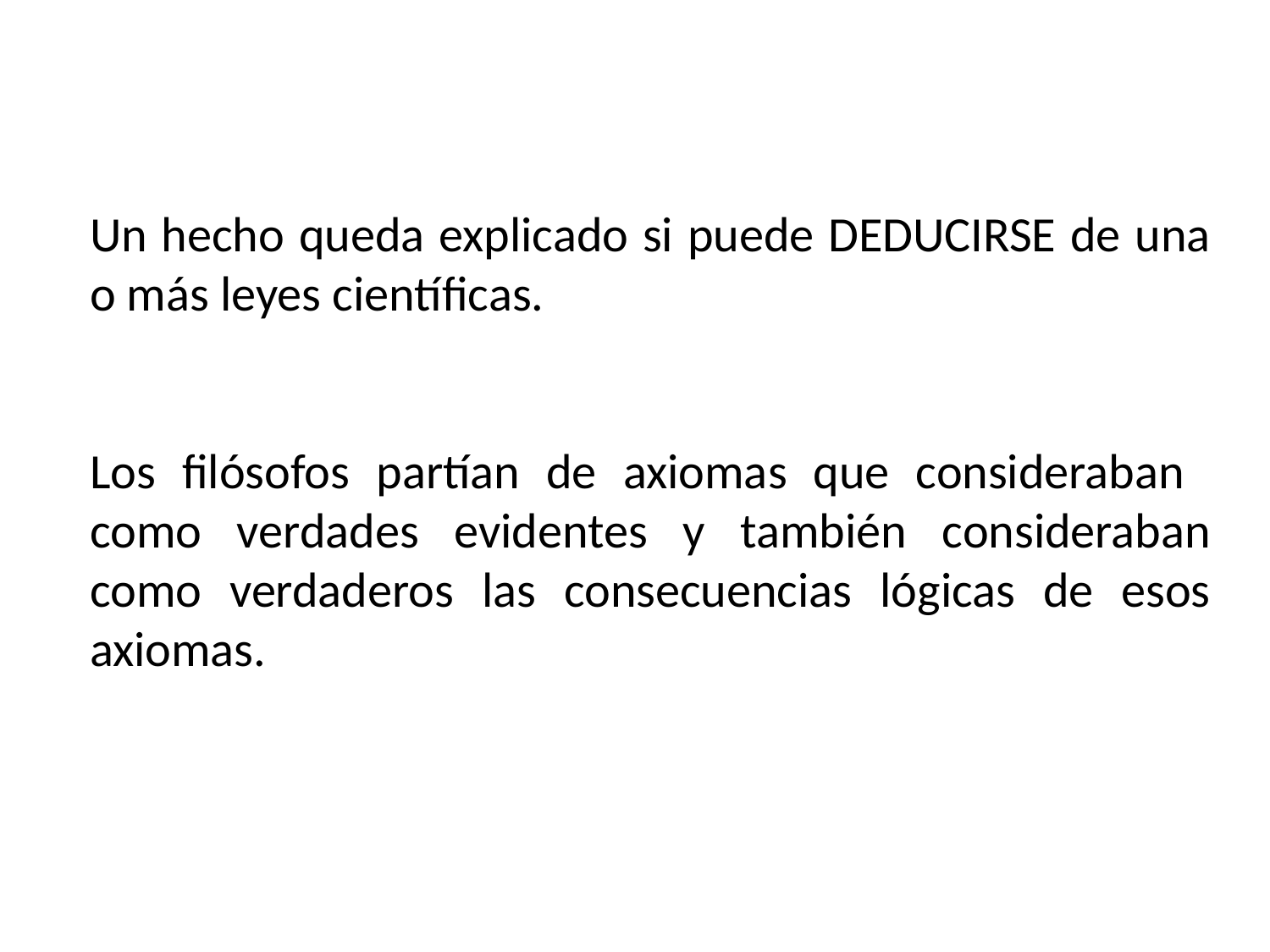

Un hecho queda explicado si puede DEDUCIRSE de una o más leyes científicas.

Los filósofos partían de axiomas que consideraban  como verdades evidentes y también consideraban como verdaderos las consecuencias lógicas de esos axiomas.